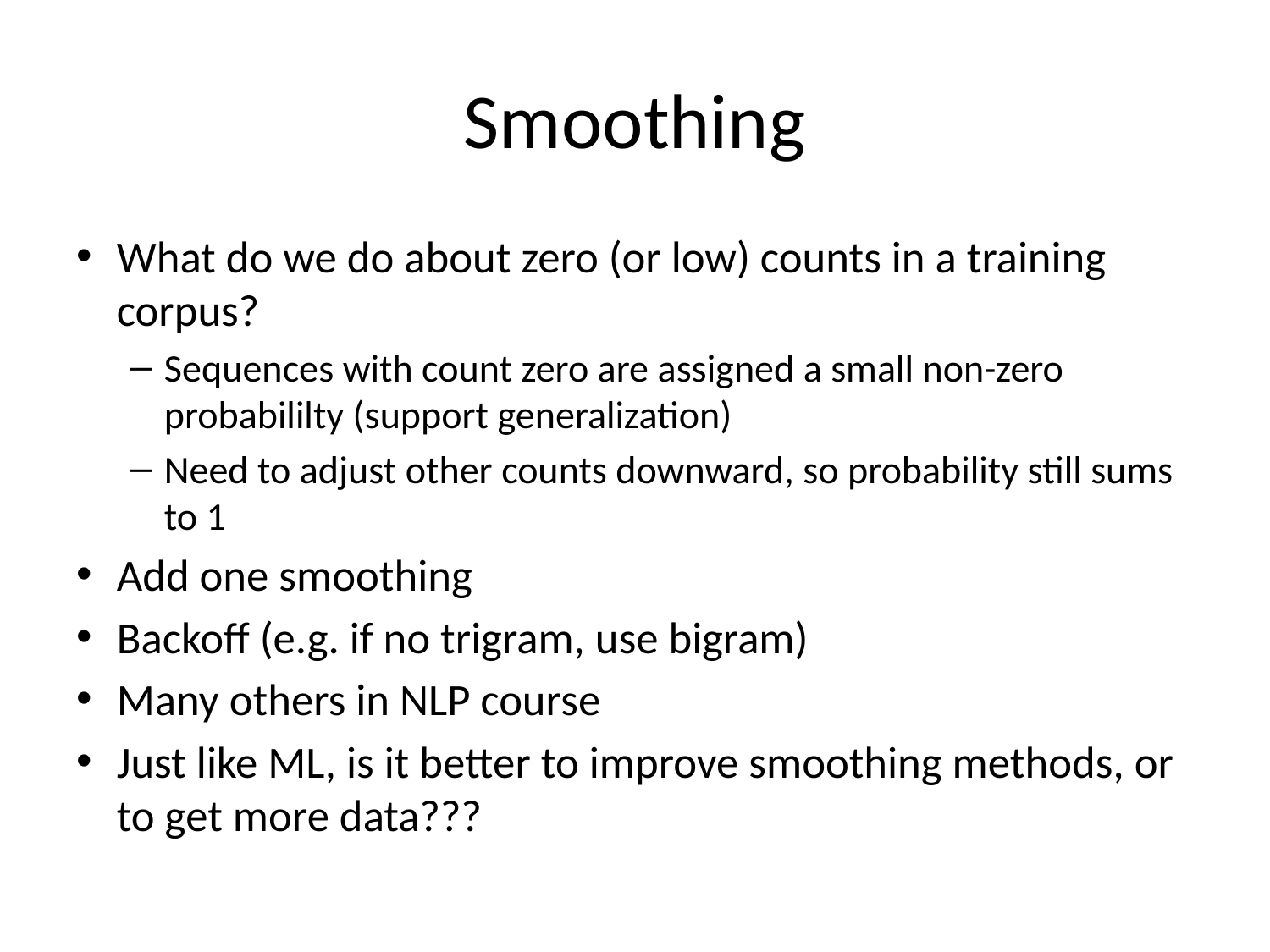

# Smoothing
What do we do about zero (or low) counts in a training corpus?
Sequences with count zero are assigned a small non-zero probabililty (support generalization)
Need to adjust other counts downward, so probability still sums to 1
Add one smoothing
Backoff (e.g. if no trigram, use bigram)
Many others in NLP course
Just like ML, is it better to improve smoothing methods, or to get more data???